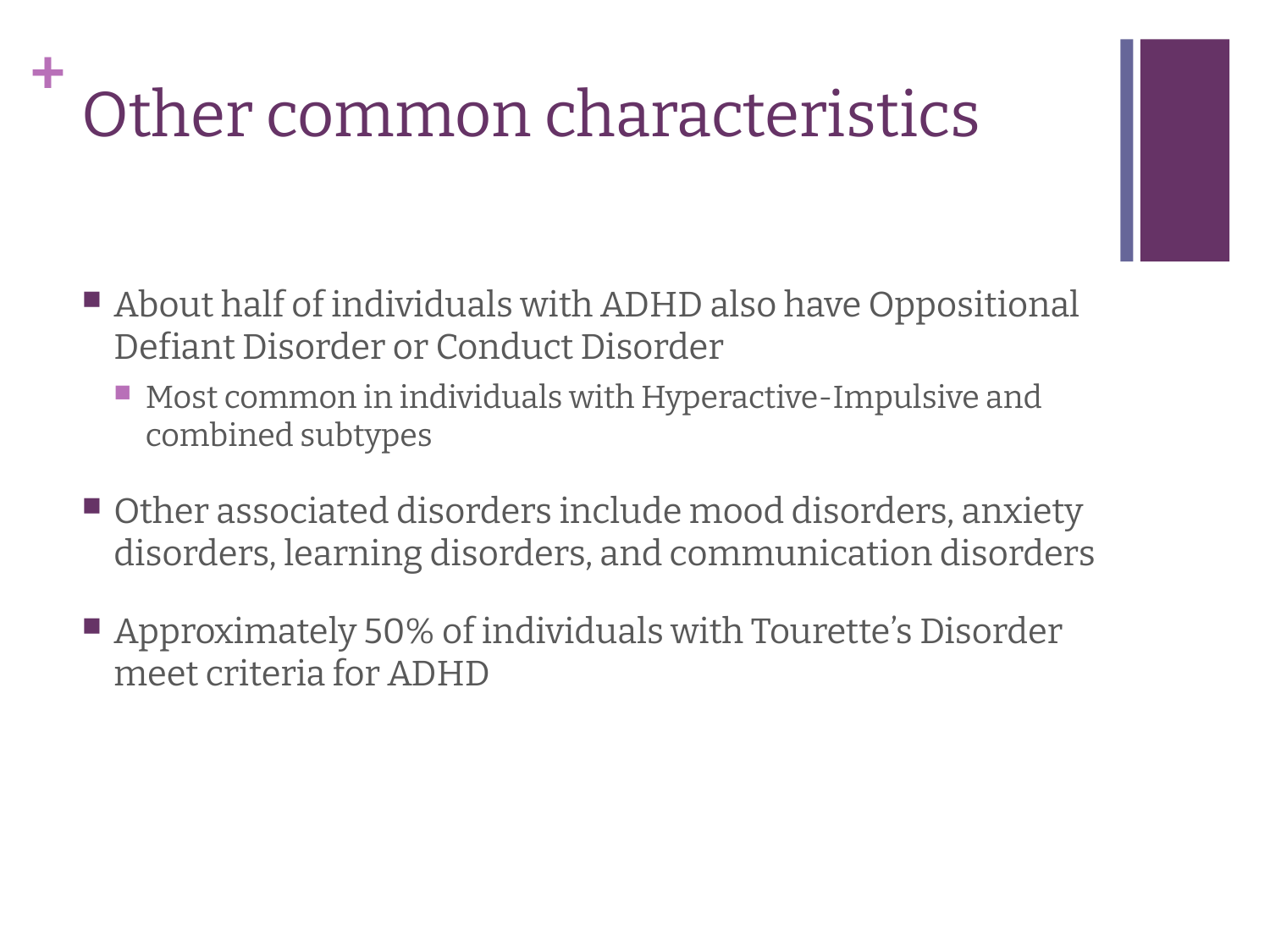

# Other common characteristics
About half of individuals with ADHD also have Oppositional Defiant Disorder or Conduct Disorder
Most common in individuals with Hyperactive-Impulsive and combined subtypes
Other associated disorders include mood disorders, anxiety disorders, learning disorders, and communication disorders
Approximately 50% of individuals with Tourette’s Disorder meet criteria for ADHD